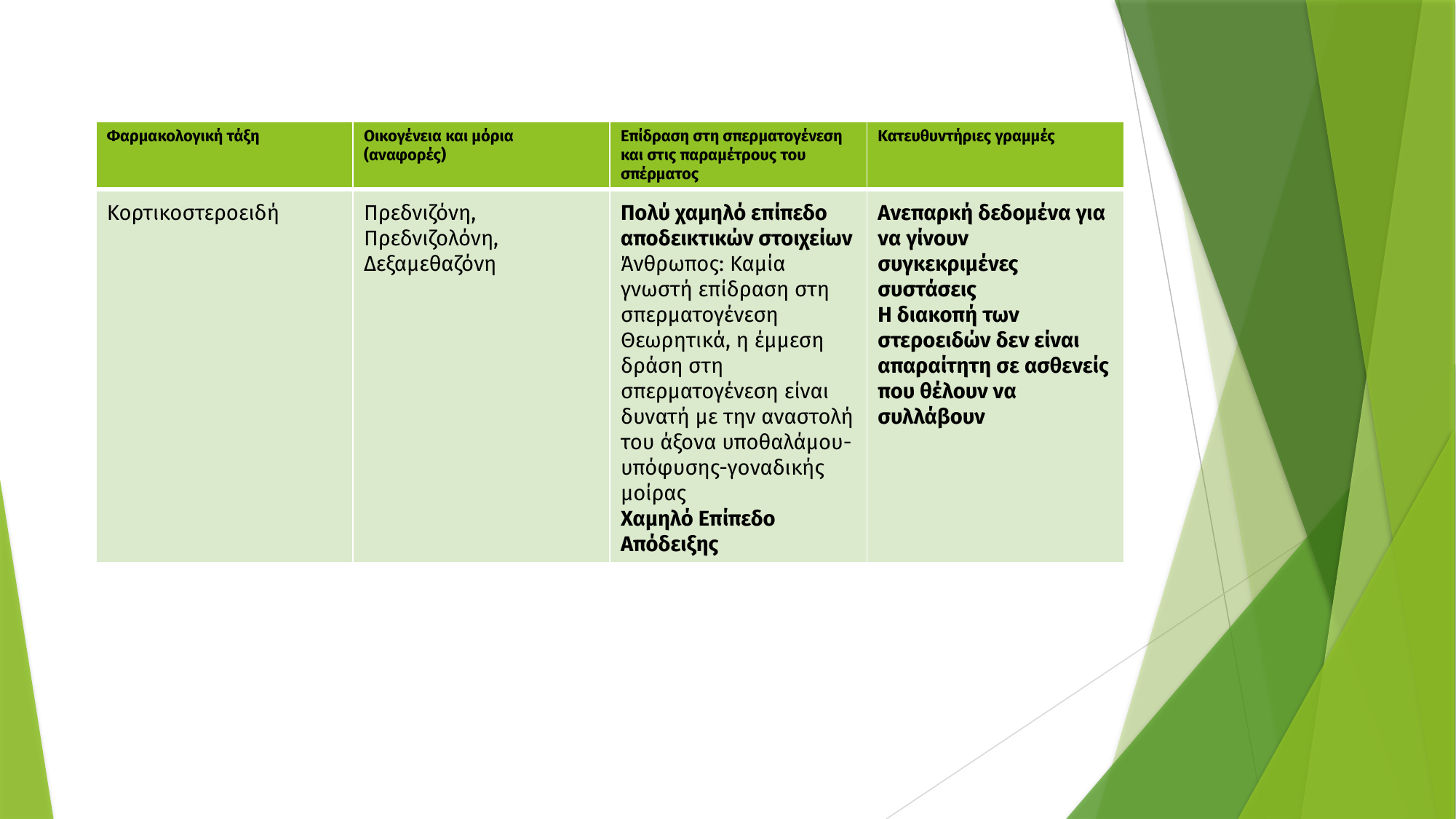

| Φαρμακολογική τάξη | Οικογένεια και μόρια (αναφορές) | Επίδραση στη σπερματογένεση και στις παραμέτρους του σπέρματος | Κατευθυντήριες γραμμές |
| --- | --- | --- | --- |
| Κορτικοστεροειδή | Πρεδνιζόνη, Πρεδνιζολόνη, Δεξαμεθαζόνη | Πολύ χαμηλό επίπεδο αποδεικτικών στοιχείων Άνθρωπος: Καμία γνωστή επίδραση στη σπερματογένεση Θεωρητικά, η έμμεση δράση στη σπερματογένεση είναι δυνατή με την αναστολή του άξονα υποθαλάμου-υπόφυσης-γοναδικής μοίρας Χαμηλό Επίπεδο Απόδειξης | Ανεπαρκή δεδομένα για να γίνουν συγκεκριμένες συστάσεις Η διακοπή των στεροειδών δεν είναι απαραίτητη σε ασθενείς που θέλουν να συλλάβουν |